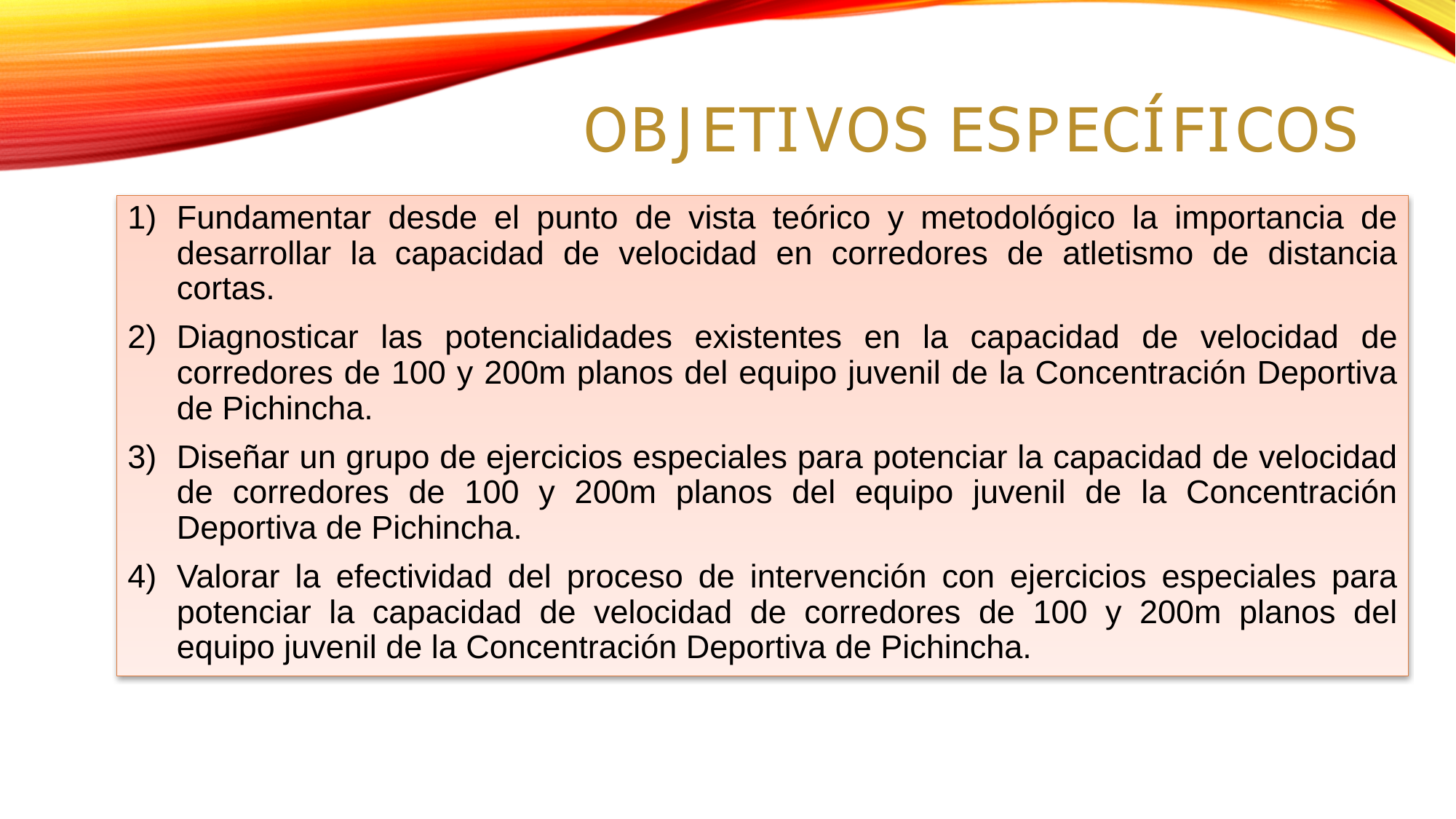

# Objetivos Específicos
Fundamentar desde el punto de vista teórico y metodológico la importancia de desarrollar la capacidad de velocidad en corredores de atletismo de distancia cortas.
Diagnosticar las potencialidades existentes en la capacidad de velocidad de corredores de 100 y 200m planos del equipo juvenil de la Concentración Deportiva de Pichincha.
Diseñar un grupo de ejercicios especiales para potenciar la capacidad de velocidad de corredores de 100 y 200m planos del equipo juvenil de la Concentración Deportiva de Pichincha.
Valorar la efectividad del proceso de intervención con ejercicios especiales para potenciar la capacidad de velocidad de corredores de 100 y 200m planos del equipo juvenil de la Concentración Deportiva de Pichincha.